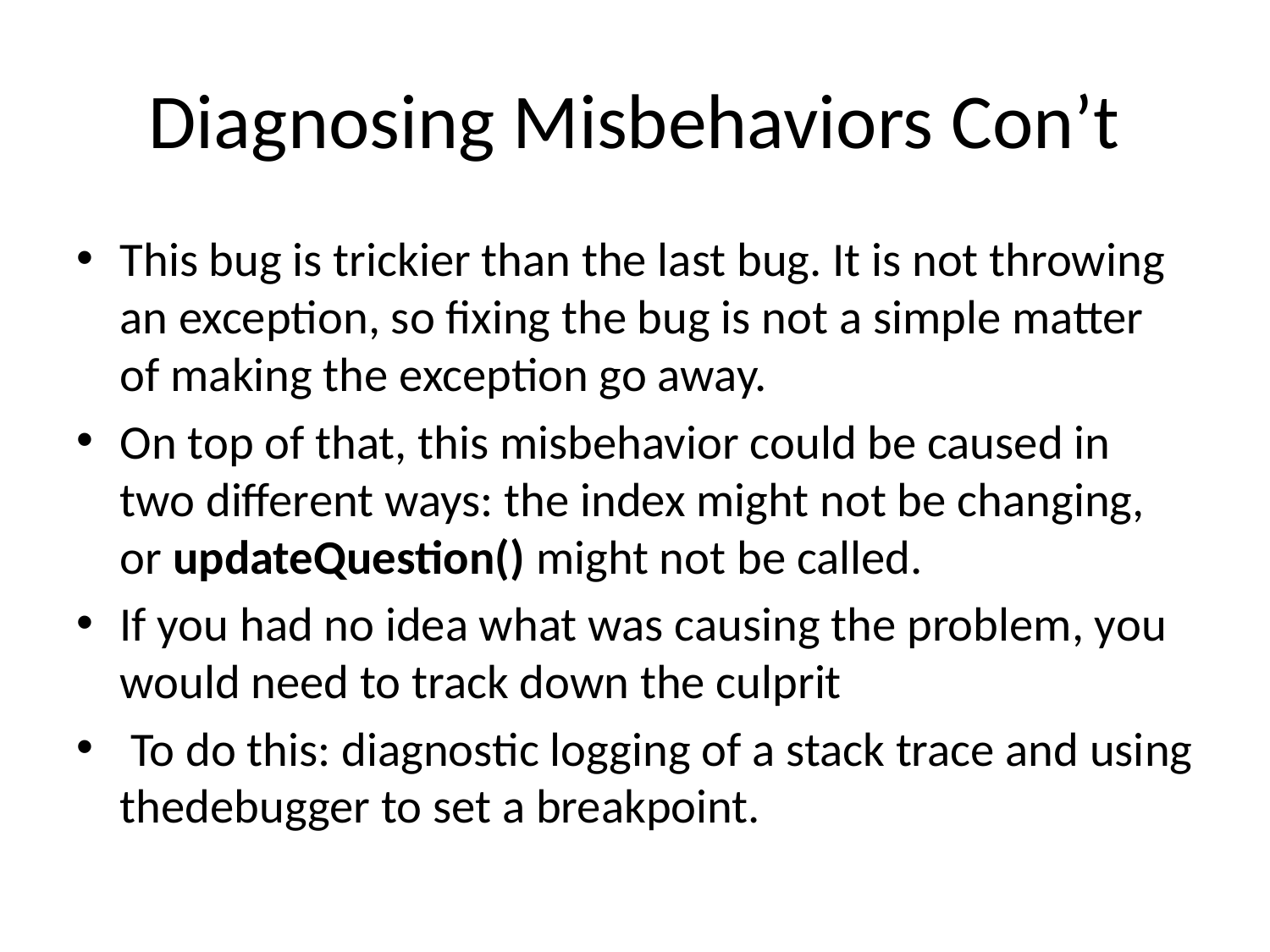

# Diagnosing Misbehaviors Con’t
This bug is trickier than the last bug. It is not throwing an exception, so fixing the bug is not a simple matter of making the exception go away.
On top of that, this misbehavior could be caused in two different ways: the index might not be changing, or updateQuestion() might not be called.
If you had no idea what was causing the problem, you would need to track down the culprit
 To do this: diagnostic logging of a stack trace and using thedebugger to set a breakpoint.